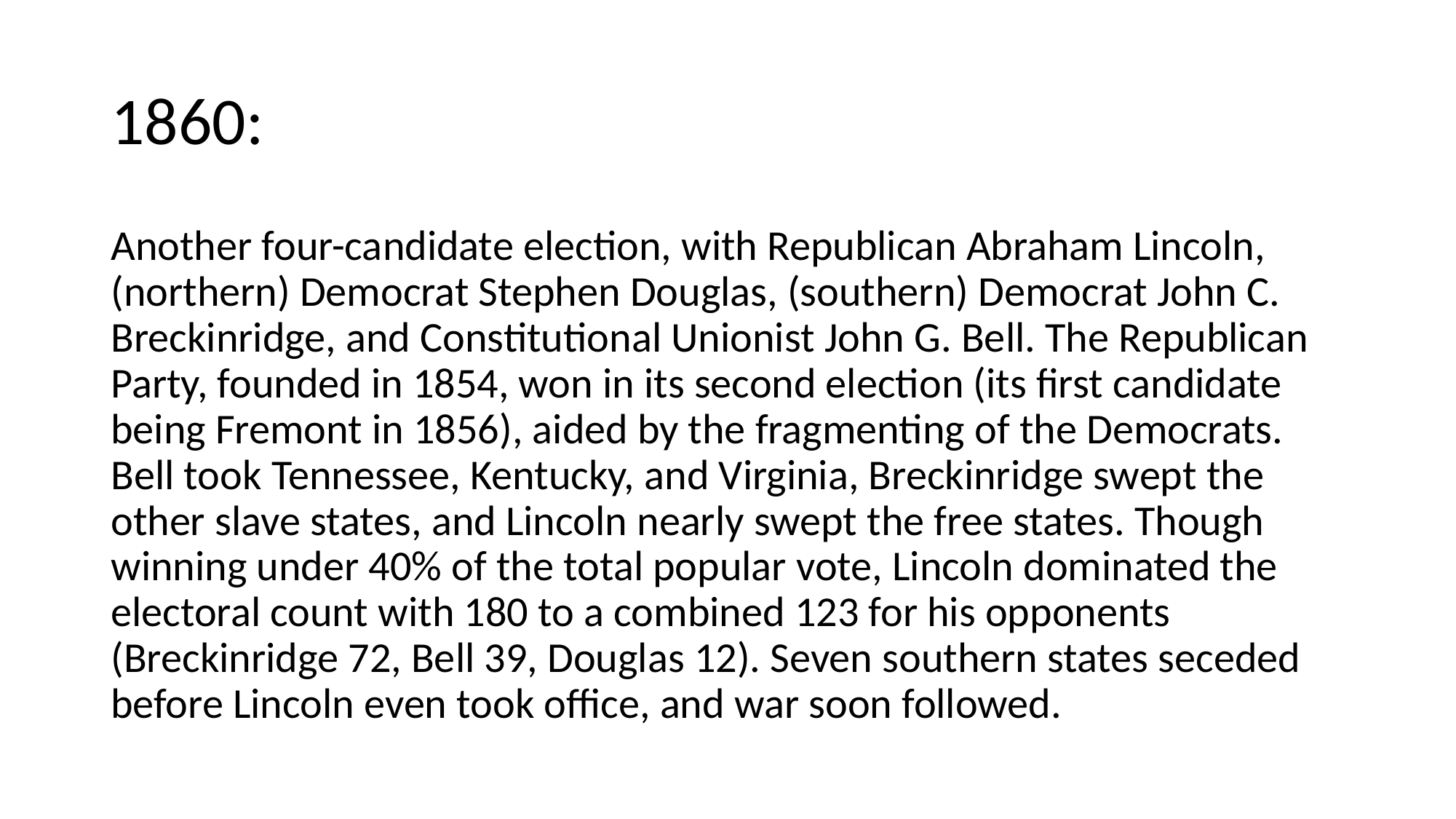

# 1860:
Another four-candidate election, with Republican Abraham Lincoln, (northern) Democrat Stephen Douglas, (southern) Democrat John C. Breckinridge, and Constitutional Unionist John G. Bell. The Republican Party, founded in 1854, won in its second election (its first candidate being Fremont in 1856), aided by the fragmenting of the Democrats. Bell took Tennessee, Kentucky, and Virginia, Breckinridge swept the other slave states, and Lincoln nearly swept the free states. Though winning under 40% of the total popular vote, Lincoln dominated the electoral count with 180 to a combined 123 for his opponents (Breckinridge 72, Bell 39, Douglas 12). Seven southern states seceded before Lincoln even took office, and war soon followed.